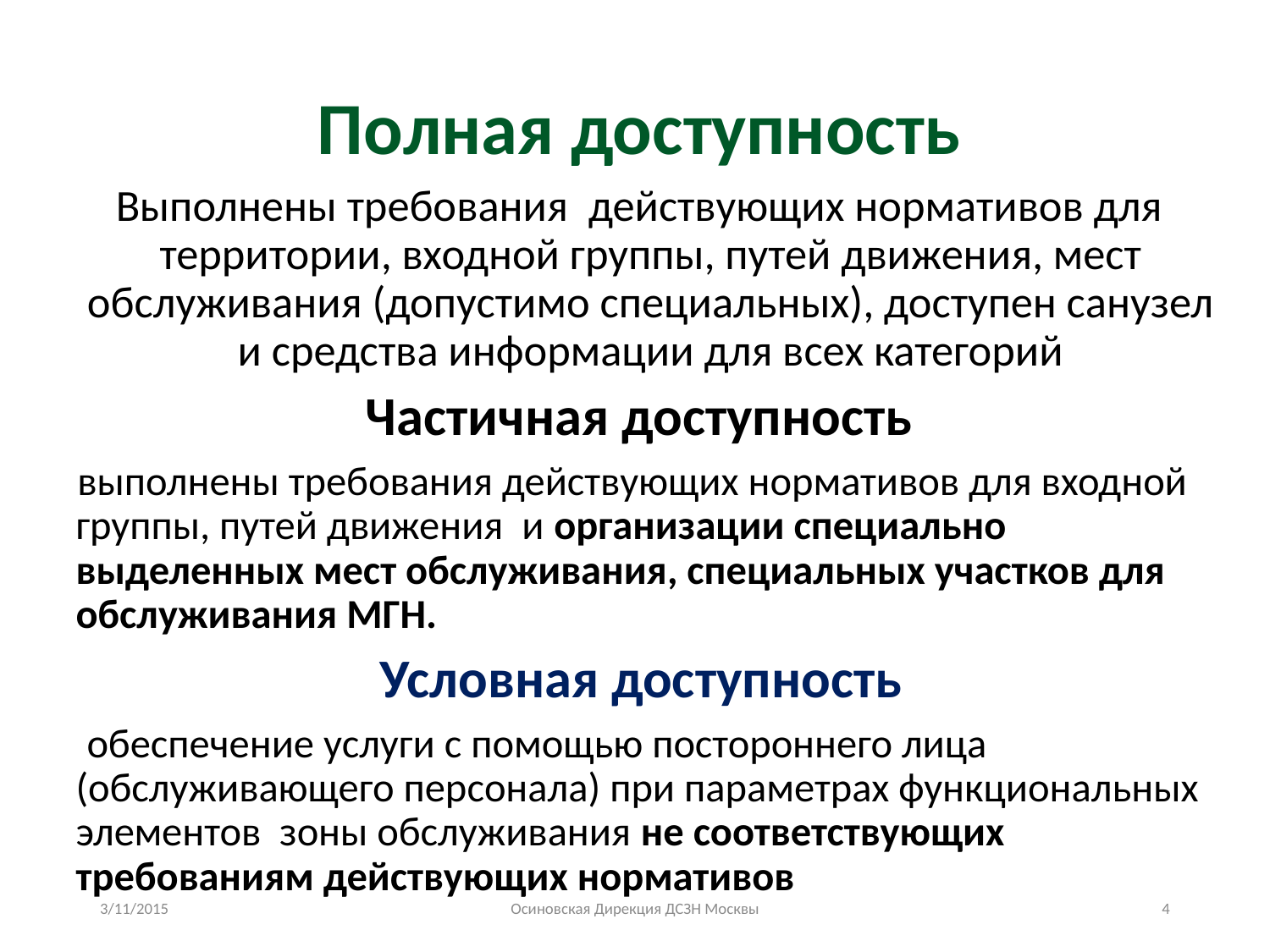

Полная доступность
Выполнены требования  действующих нормативов для территории, входной группы, путей движения, мест обслуживания (допустимо специальных), доступен санузел и средства информации для всех категорий
Частичная доступность
выполнены требования действующих нормативов для входной группы, путей движения  и организации специально выделенных мест обслуживания, специальных участков для обслуживания МГН.
Условная доступность
 обеспечение услуги с помощью постороннего лица (обслуживающего персонала) при параметрах функциональных элементов  зоны обслуживания не соответствующих требованиям действующих нормативов

3/11/2015
Осиновская Дирекция ДСЗН Москвы
4